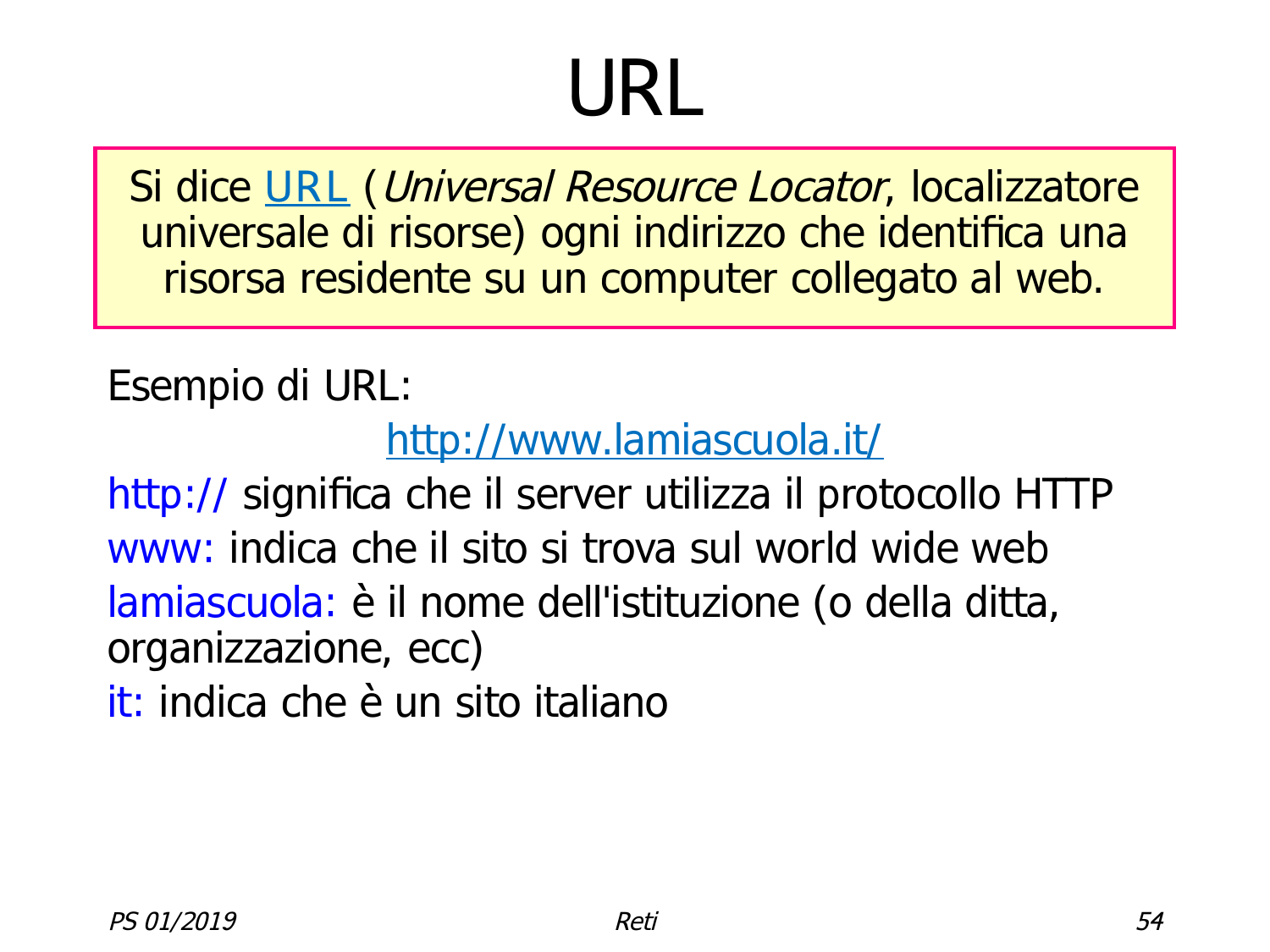

# URL

Si dice URL (Universal Resource Locator, localizzatore universale di risorse) ogni indirizzo che identifica una risorsa residente su un computer collegato al web.

Esempio di URL:
http://www.lamiascuola.it/
http:// significa che il server utilizza il protocollo HTTP
www: indica che il sito si trova sul world wide web
lamiascuola: è il nome dell'istituzione (o della ditta, organizzazione, ecc)
it: indica che è un sito italiano
PS 01/2019
Reti
54